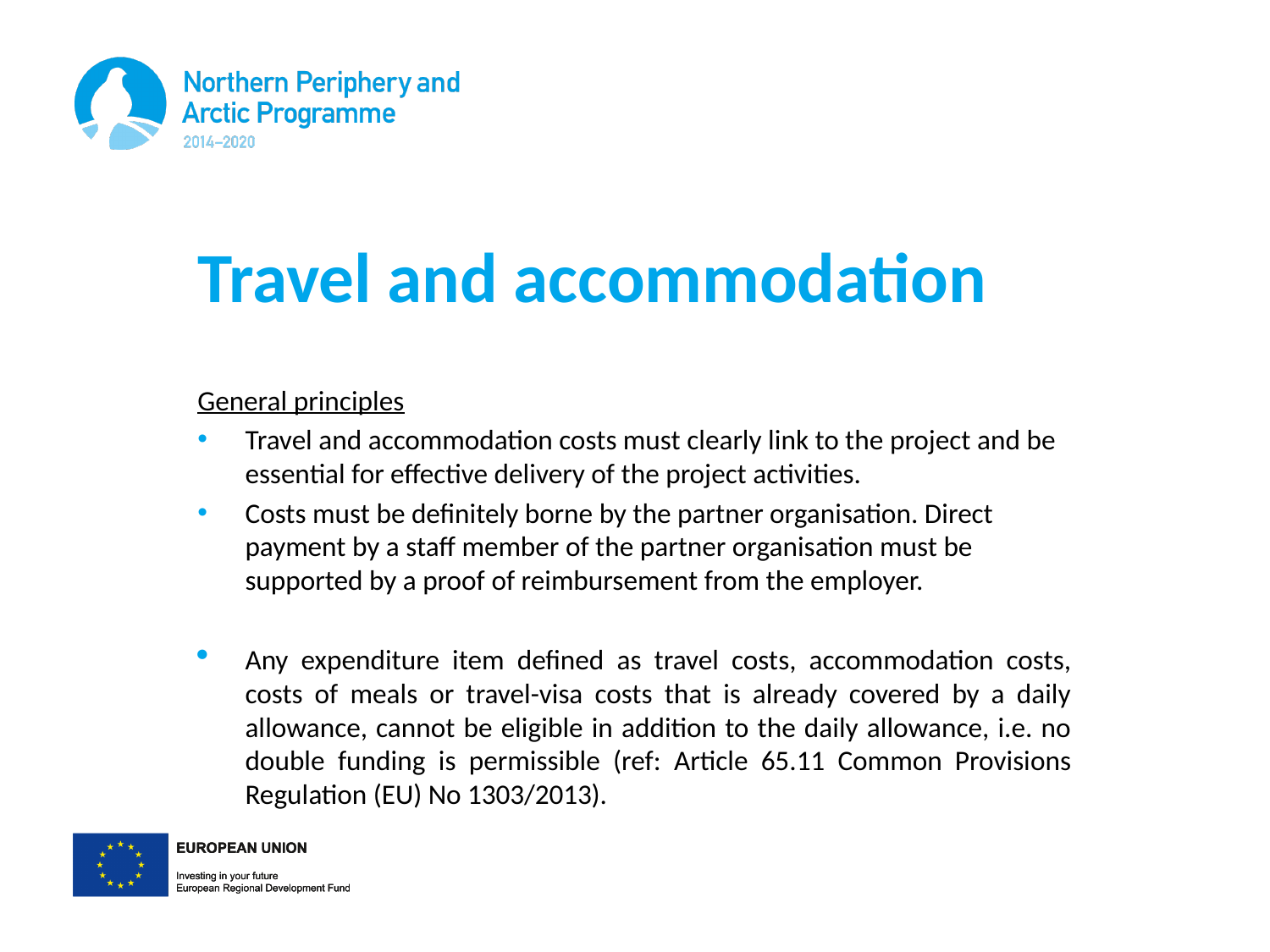

# Travel and accommodation
General principles
Travel and accommodation costs must clearly link to the project and be essential for effective delivery of the project activities.
Costs must be definitely borne by the partner organisation. Direct payment by a staff member of the partner organisation must be supported by a proof of reimbursement from the employer.

Any expenditure item defined as travel costs, accommodation costs, costs of meals or travel-visa costs that is already covered by a daily allowance, cannot be eligible in addition to the daily allowance, i.e. no double funding is permissible (ref: Article 65.11 Common Provisions Regulation (EU) No 1303/2013).